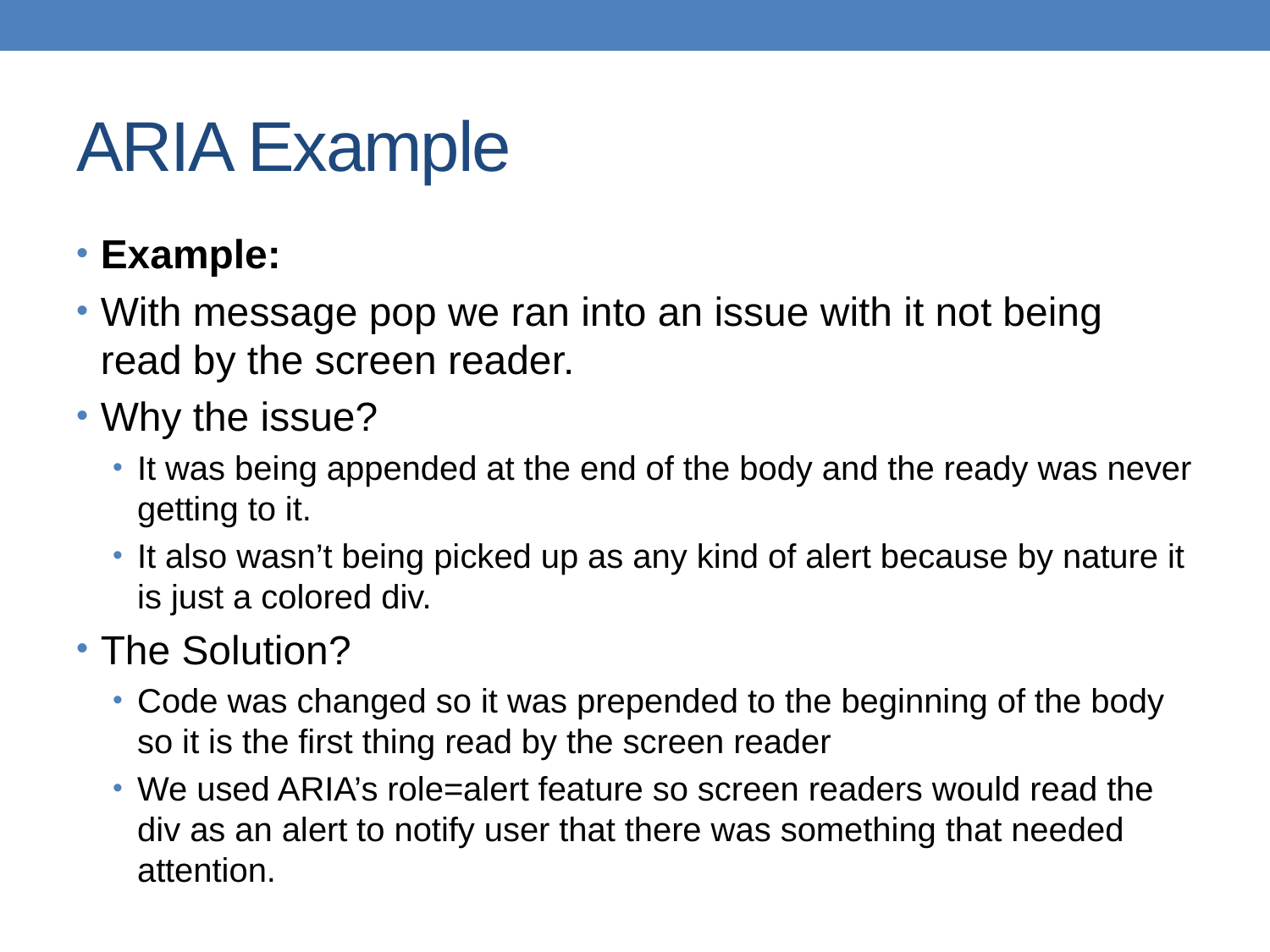

# ARIA Example
Example:
With message pop we ran into an issue with it not being read by the screen reader.
Why the issue?
It was being appended at the end of the body and the ready was never getting to it.
It also wasn’t being picked up as any kind of alert because by nature it is just a colored div.
The Solution?
Code was changed so it was prepended to the beginning of the body so it is the first thing read by the screen reader
We used ARIA’s role=alert feature so screen readers would read the div as an alert to notify user that there was something that needed attention.